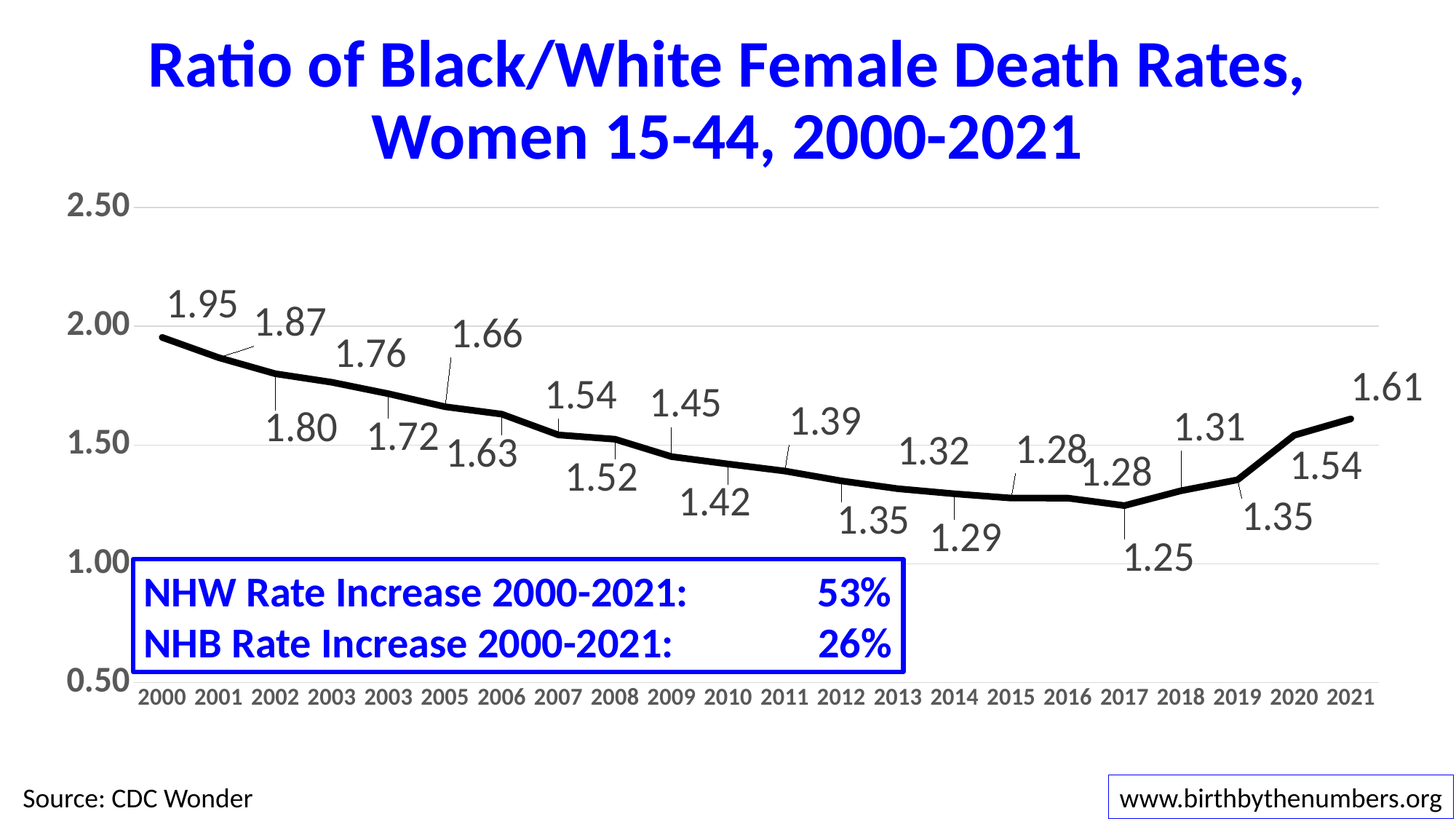

# Ratio of Black/White Female Death Rates, Women 15-44, 2000-2021

### Chart

| Category | Series 1 |
|---|---|
| 2000 | 1.9527950310559006 |
| 2001 | 1.8676996424314658 |
| 2002 | 1.8 |
| 2003 | 1.7640186915887852 |
| 2003 | 1.7156398104265402 |
| 2005 | 1.6611374407582935 |
| 2006 | 1.6298932384341638 |
| 2007 | 1.5425149700598804 |
| 2008 | 1.5245700245700244 |
| 2009 | 1.4513381995133818 |
| 2010 | 1.42 |
| 2011 | 1.3904528763769888 |
| 2012 | 1.3488943488943488 |
| 2013 | 1.3158536585365854 |
| 2014 | 1.2946745562130177 |
| 2015 | 1.2767653758542141 |
| 2016 | 1.2765273311897105 |
| 2017 | 1.2450469238790407 |
| 2018 | 1.3073639274279616 |
| 2019 | 1.353579175704989 |
| 2020 | 1.5410764872521245 |
| 2021 | 1.61 |
NHW Rate Increase 2000-2021: 	  53%
NHB Rate Increase 2000-2021:               26%
Source: CDC Wonder
www.birthbythenumbers.org